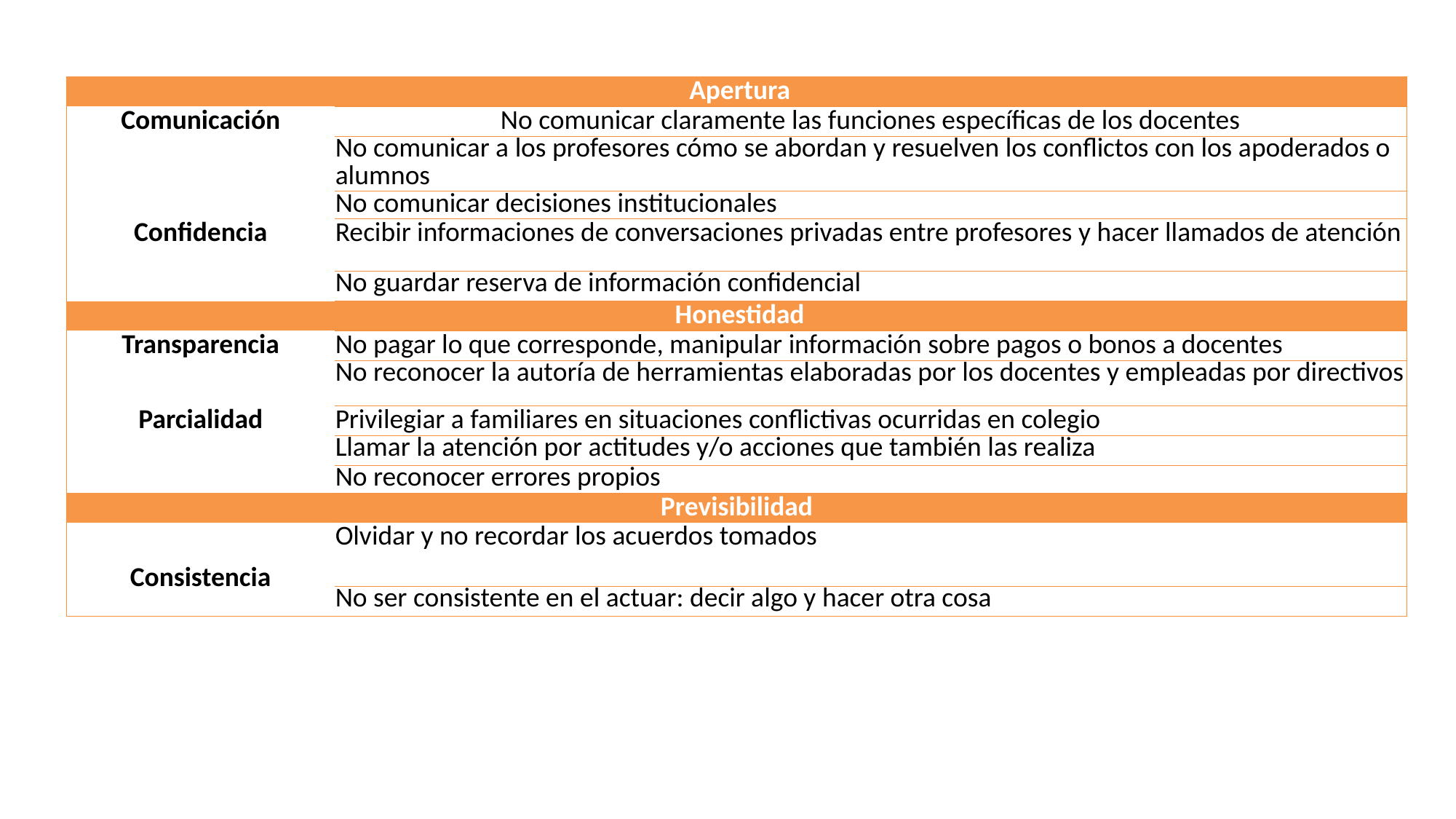

| Apertura |  |
| --- | --- |
| Comunicación | No comunicar claramente las funciones específicas de los docentes |
|  | No comunicar a los profesores cómo se abordan y resuelven los conflictos con los apoderados o alumnos |
|  | No comunicar decisiones institucionales |
| Confidencia | Recibir informaciones de conversaciones privadas entre profesores y hacer llamados de atención |
|  | No guardar reserva de información confidencial |
| Honestidad |  |
| Transparencia | No pagar lo que corresponde, manipular información sobre pagos o bonos a docentes |
|  | No reconocer la autoría de herramientas elaboradas por los docentes y empleadas por directivos |
| Parcialidad | Privilegiar a familiares en situaciones conflictivas ocurridas en colegio |
|  | Llamar la atención por actitudes y/o acciones que también las realiza |
|  | No reconocer errores propios |
| Previsibilidad |  |
| Consistencia | Olvidar y no recordar los acuerdos tomados |
|  | No ser consistente en el actuar: decir algo y hacer otra cosa |